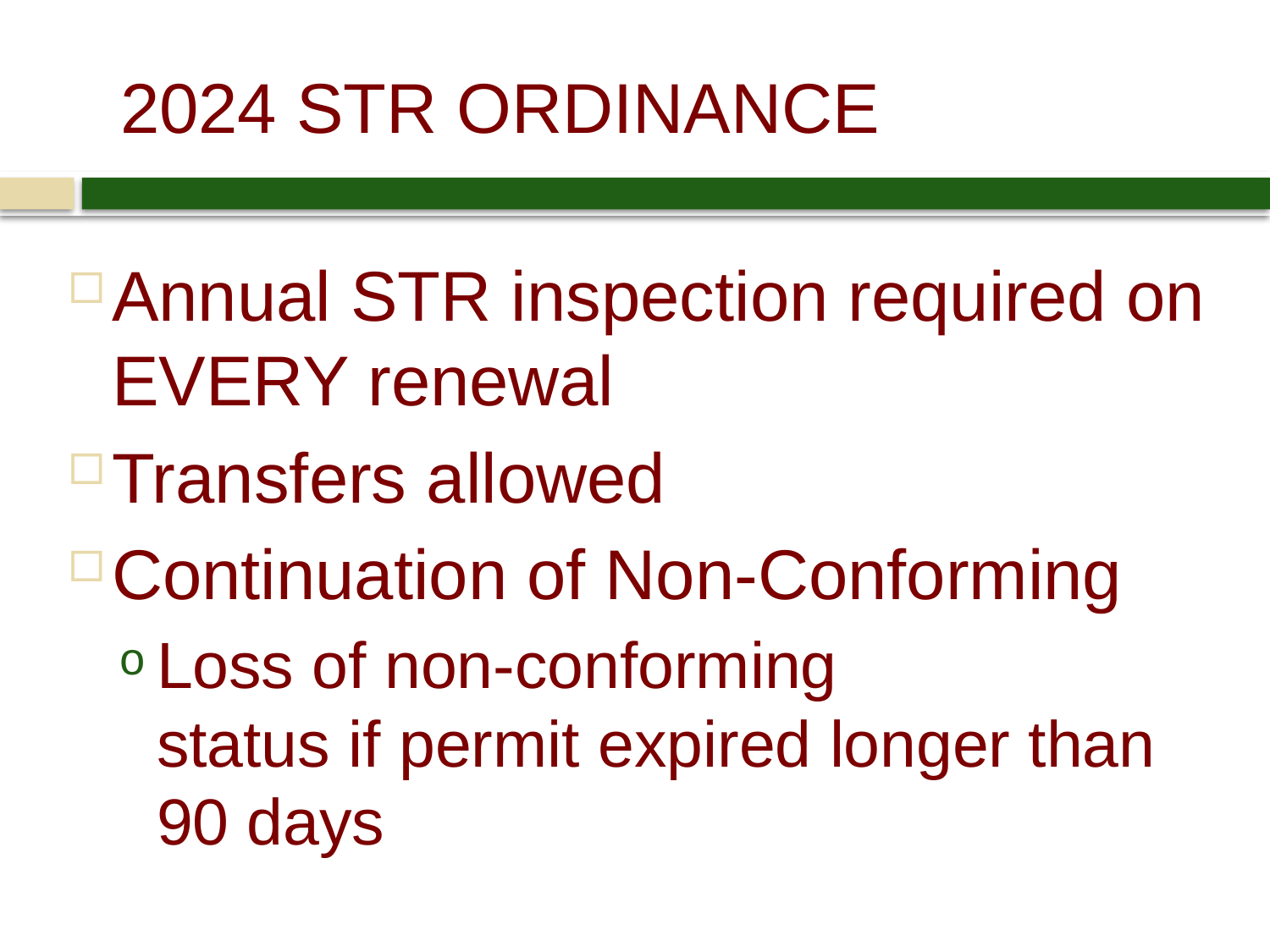

# 2024 STR ORDINANCE
Annual STR inspection required on EVERY renewal
Transfers allowed
Continuation of Non-Conforming
Loss of non-conforming status if permit expired longer than 90 days